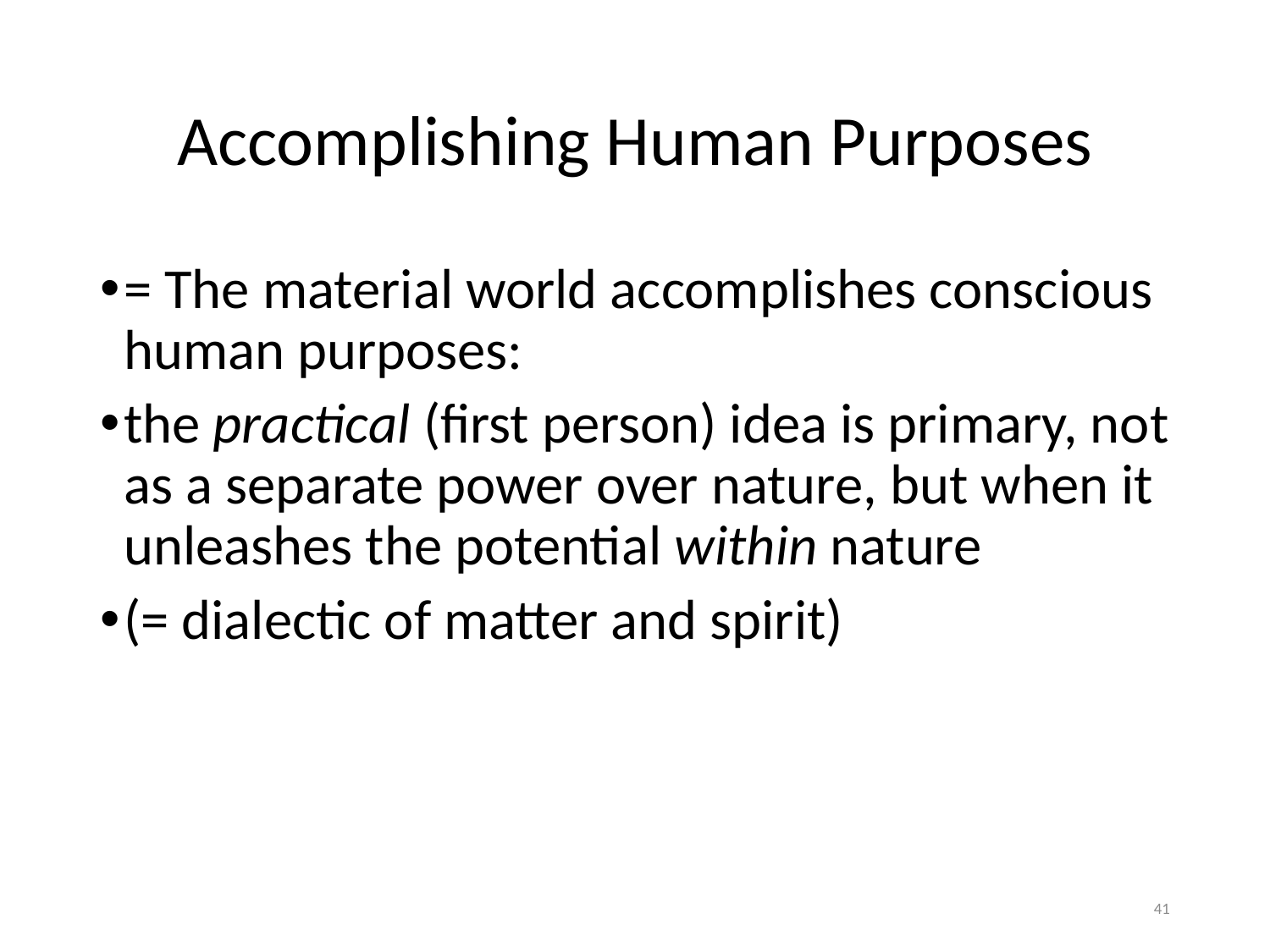

# Accomplishing Human Purposes
= The material world accomplishes conscious human purposes:
the practical (first person) idea is primary, not as a separate power over nature, but when it unleashes the potential within nature
(= dialectic of matter and spirit)

41